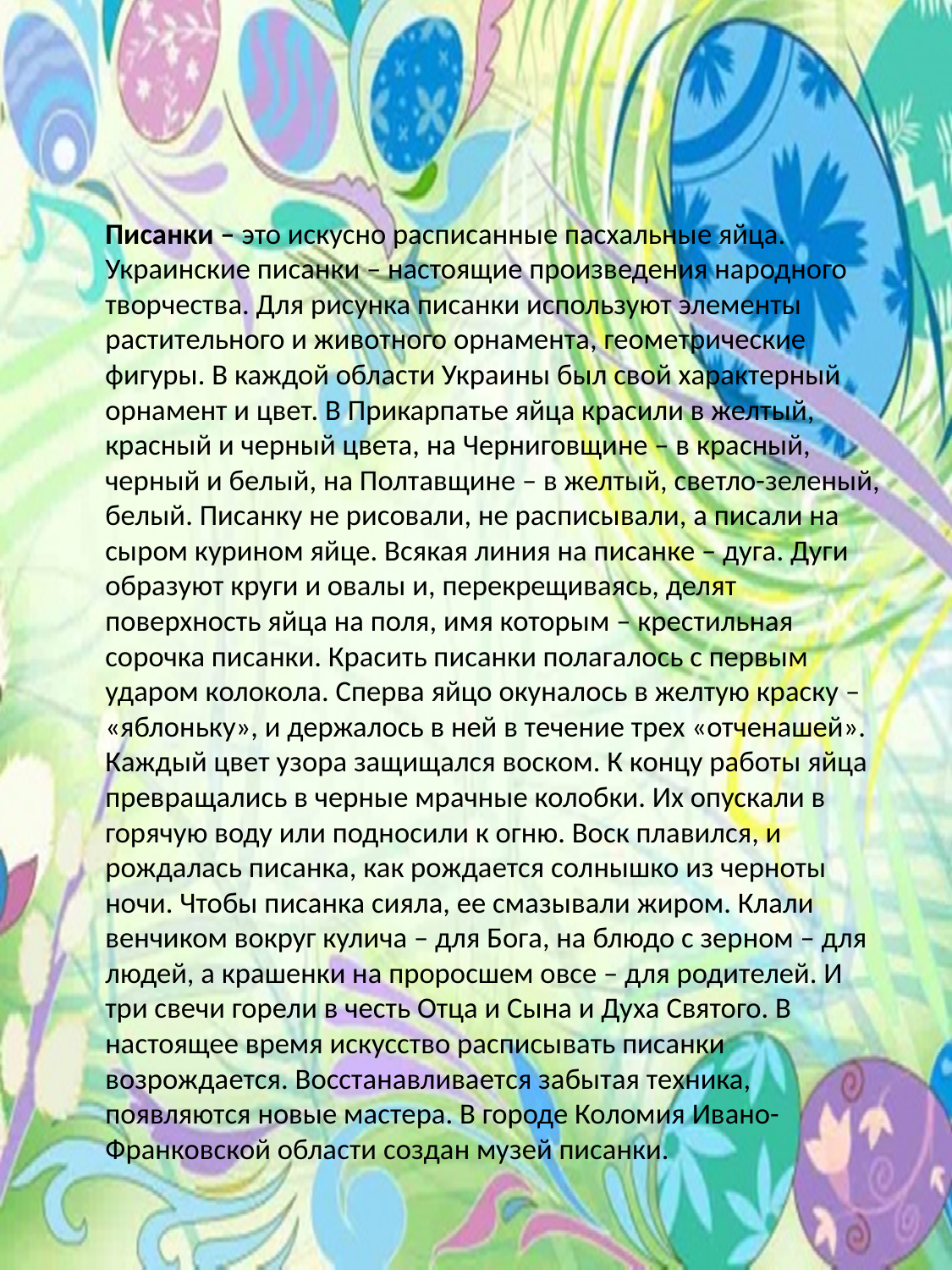

Писанки – это искусно расписанные пасхальные яйца. Украинские писанки – настоящие произведения народного творчества. Для рисунка писанки используют элементы растительного и животного орнамента, геометрические фигуры. В каждой области Украины был свой характерный орнамент и цвет. В Прикарпатье яйца красили в желтый, красный и черный цвета, на Черниговщине – в красный, черный и белый, на Полтавщине – в желтый, светло-зеленый, белый. Писанку не рисовали, не расписывали, а писали на сыром курином яйце. Всякая линия на писанке – дуга. Дуги образуют круги и овалы и, перекрещиваясь, делят поверхность яйца на поля, имя которым – крестильная сорочка писанки. Красить писанки полагалось с первым ударом колокола. Сперва яйцо окуналось в желтую краску – «яблоньку», и держалось в ней в течение трех «отченашей». Каждый цвет узора защищался воском. К концу работы яйца превращались в черные мрачные колобки. Их опускали в горячую воду или подносили к огню. Воск плавился, и рождалась писанка, как рождается солнышко из черноты ночи. Чтобы писанка сияла, ее смазывали жиром. Клали венчиком вокруг кулича – для Бога, на блюдо с зерном – для людей, а крашенки на проросшем овсе – для родителей. И три свечи горели в честь Отца и Сына и Духа Святого. В настоящее время искусство расписывать писанки возрождается. Восстанавливается забытая техника, появляются новые мастера. В городе Коломия Ивано-Франковской области создан музей писанки.